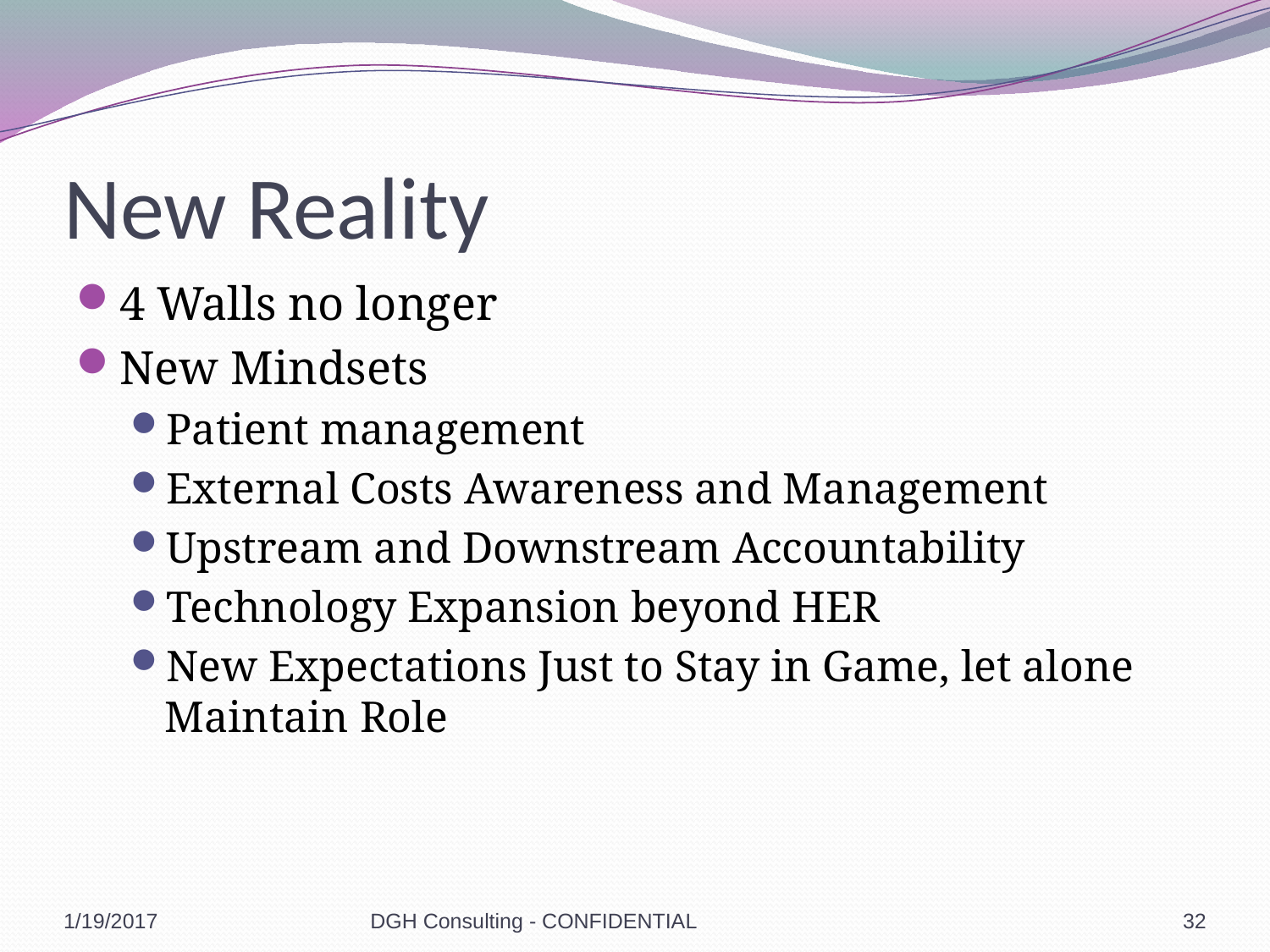

# New Reality
4 Walls no longer
New Mindsets
Patient management
External Costs Awareness and Management
Upstream and Downstream Accountability
Technology Expansion beyond HER
New Expectations Just to Stay in Game, let alone Maintain Role

1/19/2017
DGH Consulting - CONFIDENTIAL
32